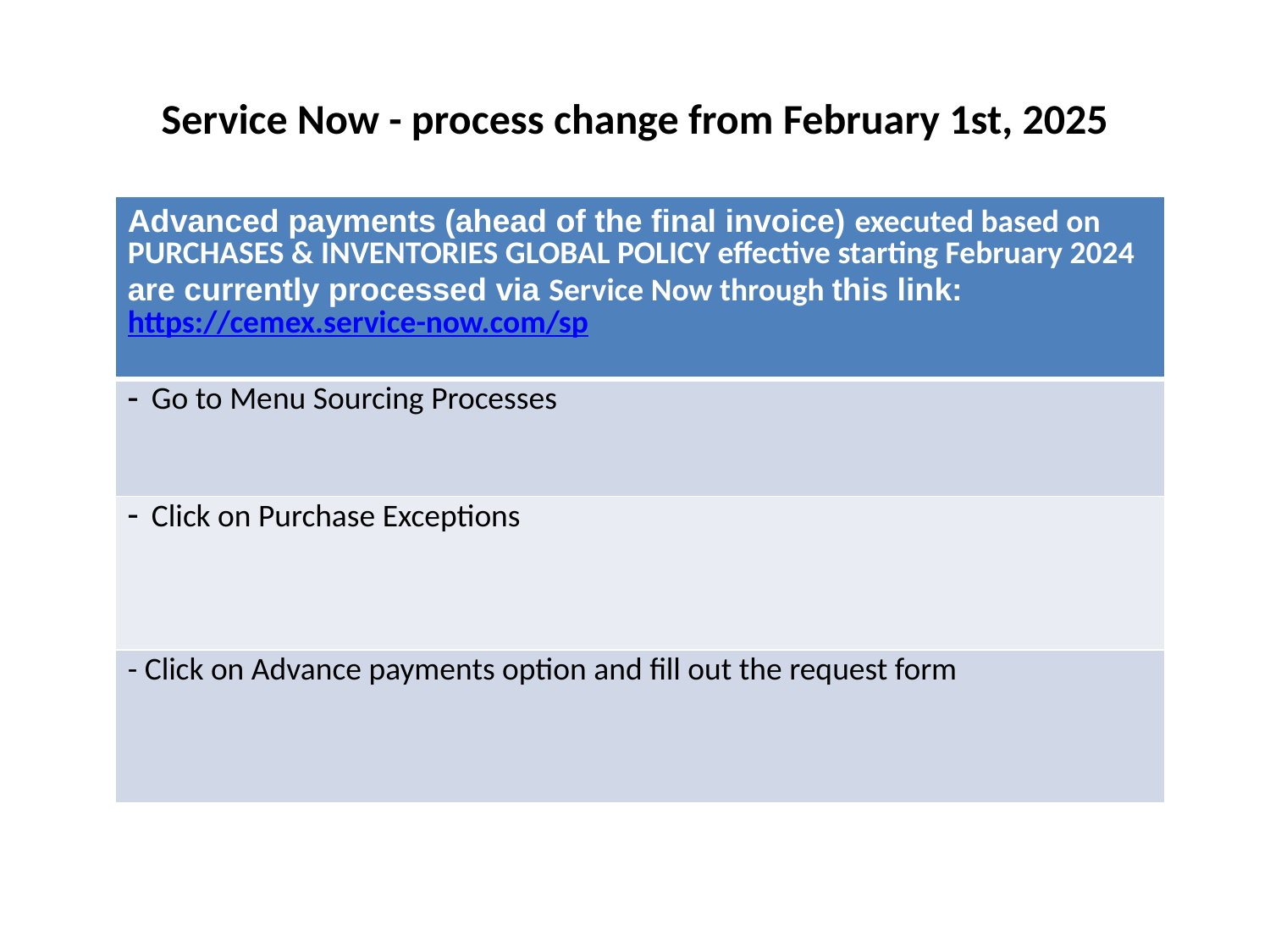

# Service Now - process change from February 1st, 2025
| Advanced payments (ahead of the final invoice) executed based on PURCHASES & INVENTORIES GLOBAL POLICY effective starting February 2024 are currently processed via Service Now through this link: https://cemex.service-now.com/sp |
| --- |
| Go to Menu Sourcing Processes |
| Click on Purchase Exceptions |
| - Click on Advance payments option and fill out the request form |